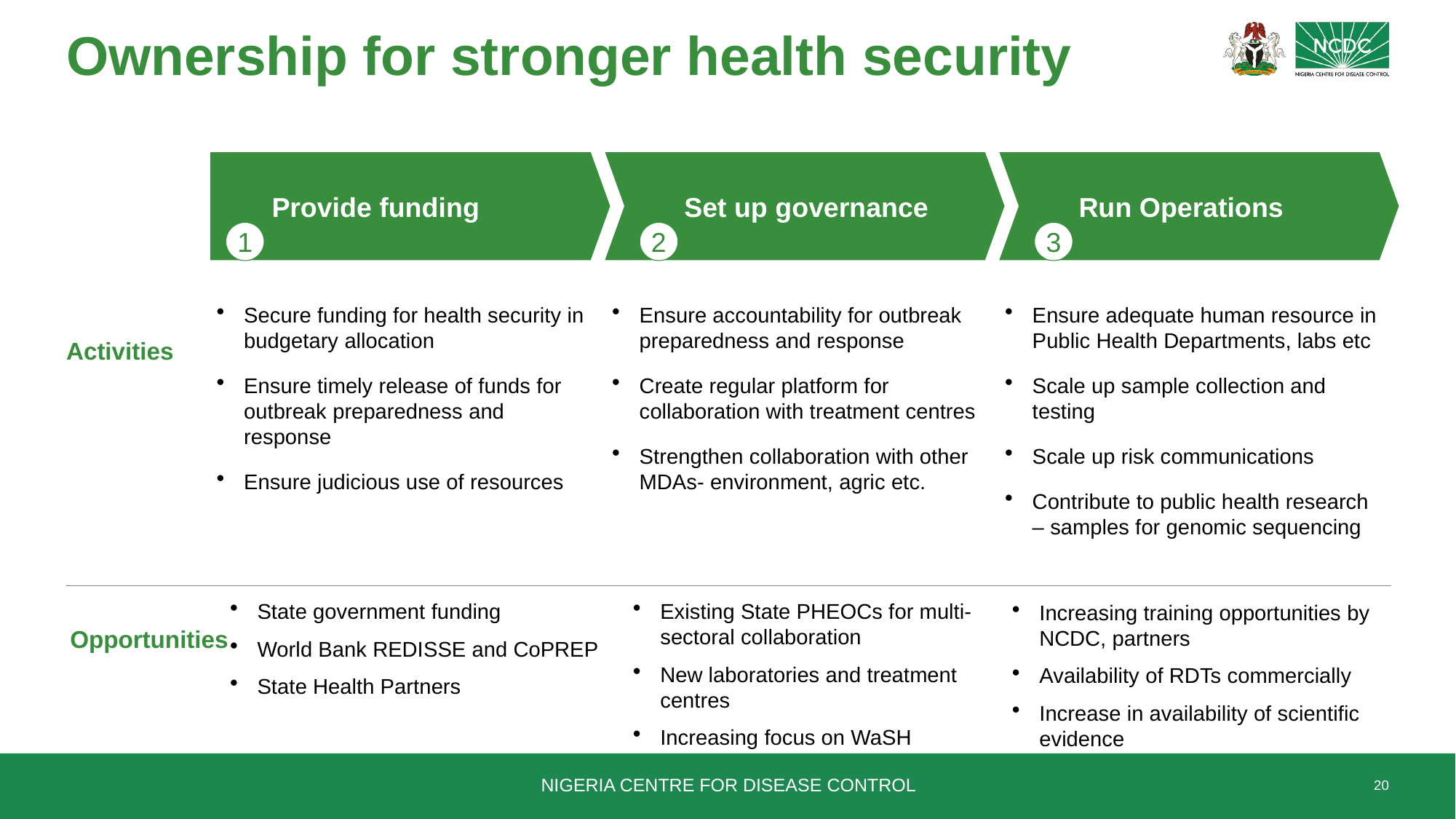

# Ownership for stronger health security

Provide funding

Set up governance

Run Operations
1
2
3
Ensure accountability for outbreak preparedness and response
Create regular platform for collaboration with treatment centres
Strengthen collaboration with other MDAs- environment, agric etc.

Ensure adequate human resource in Public Health Departments, labs etc
Scale up sample collection and testing
Scale up risk communications
Contribute to public health research – samples for genomic sequencing
Secure funding for health security in budgetary allocation
Ensure timely release of funds for outbreak preparedness and response
Ensure judicious use of resources
Activities
State government funding
World Bank REDISSE and CoPREP
State Health Partners
Existing State PHEOCs for multi-sectoral collaboration
New laboratories and treatment centres
Increasing focus on WaSH

Increasing training opportunities by NCDC, partners
Availability of RDTs commercially
Increase in availability of scientific evidence
Opportunities